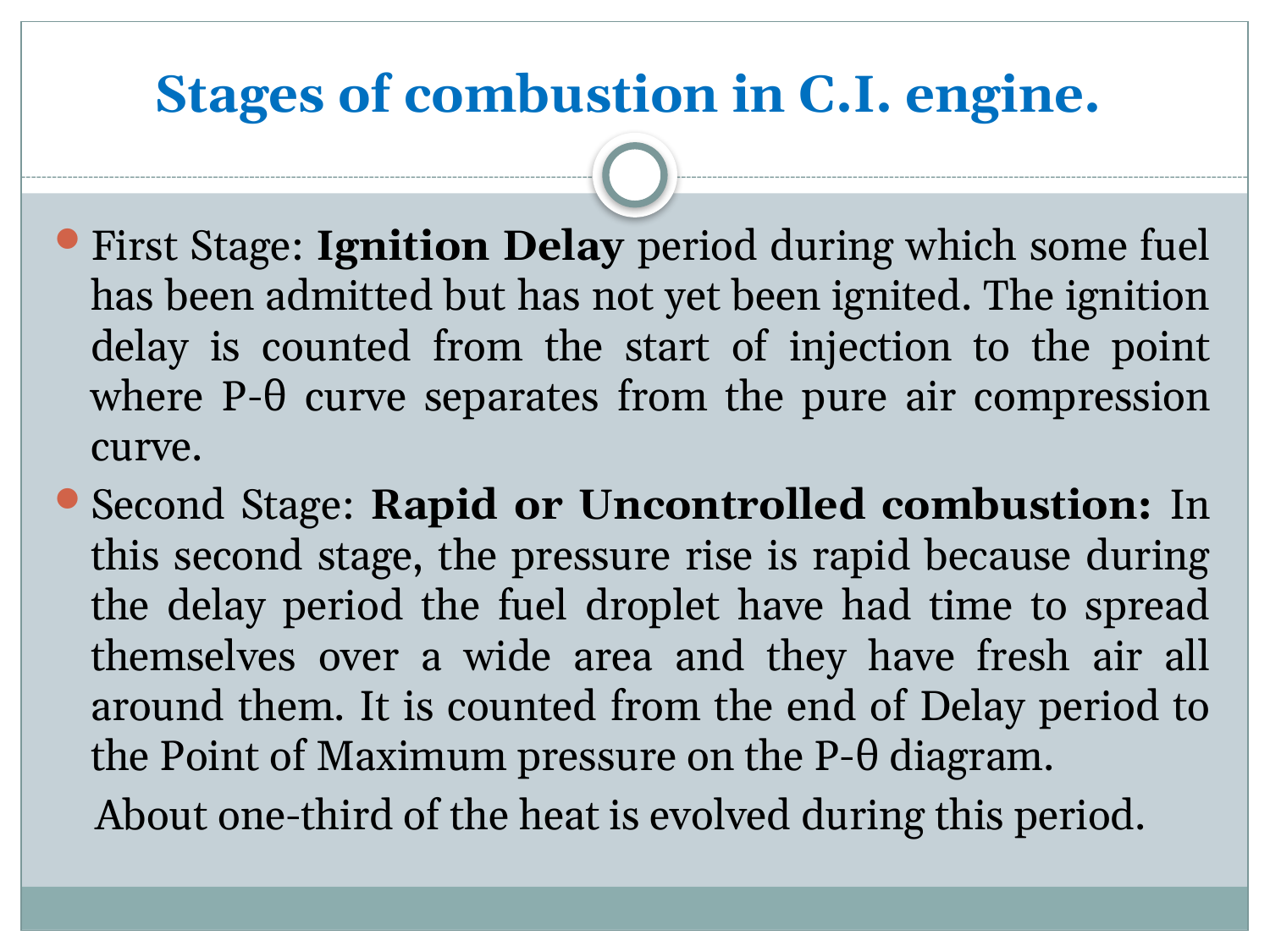

# Stages of combustion in C.I. engine.
First Stage: Ignition Delay period during which some fuel has been admitted but has not yet been ignited. The ignition delay is counted from the start of injection to the point where P-θ curve separates from the pure air compression curve.
Second Stage: Rapid or Uncontrolled combustion: In this second stage, the pressure rise is rapid because during the delay period the fuel droplet have had time to spread themselves over a wide area and they have fresh air all around them. It is counted from the end of Delay period to the Point of Maximum pressure on the P-θ diagram.
    About one-third of the heat is evolved during this period.